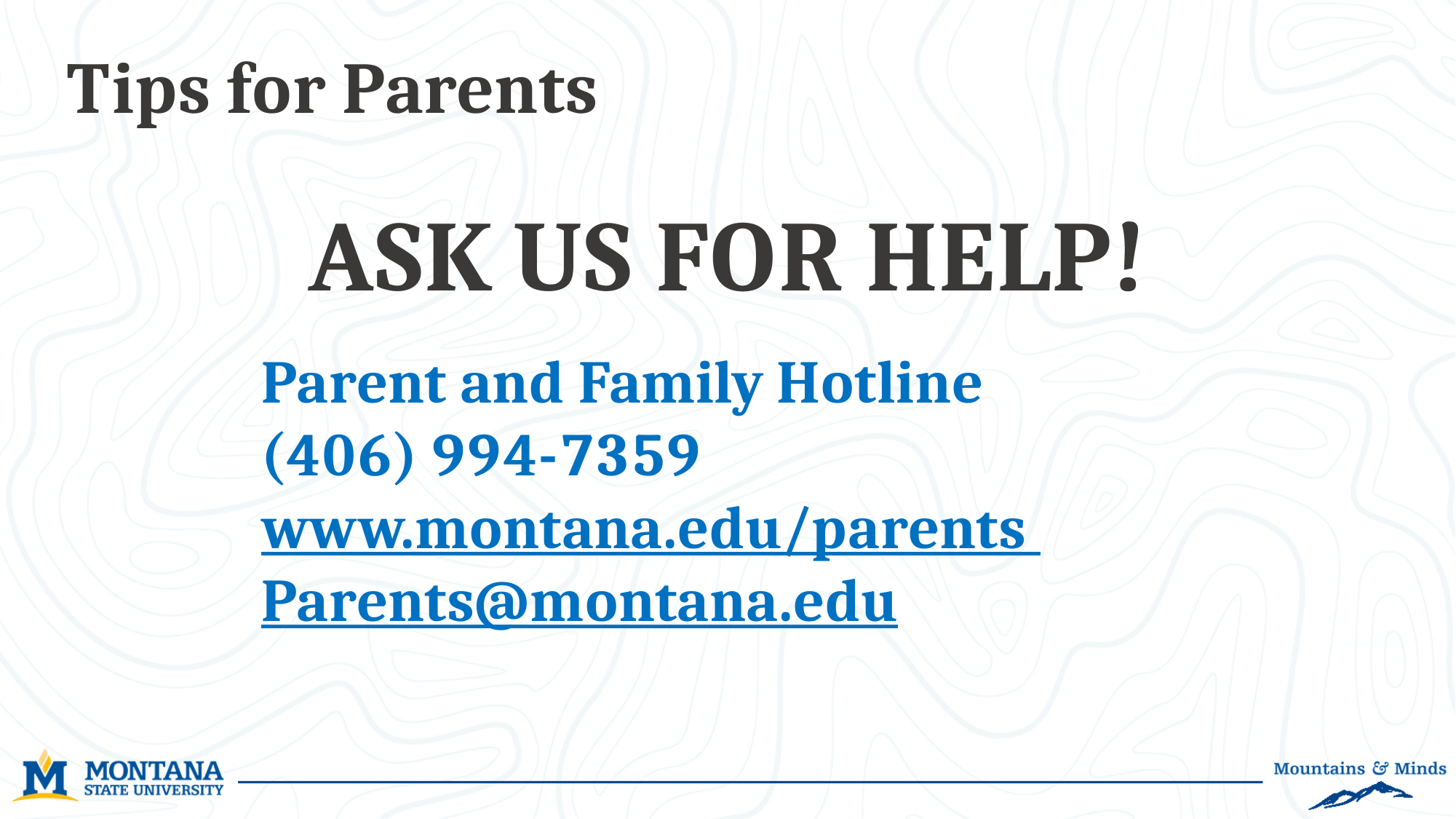

Tips for Parents
ASK US FOR HELP!
Parent and Family Hotline
(406) 994-7359
www.montana.edu/parents
Parents@montana.edu